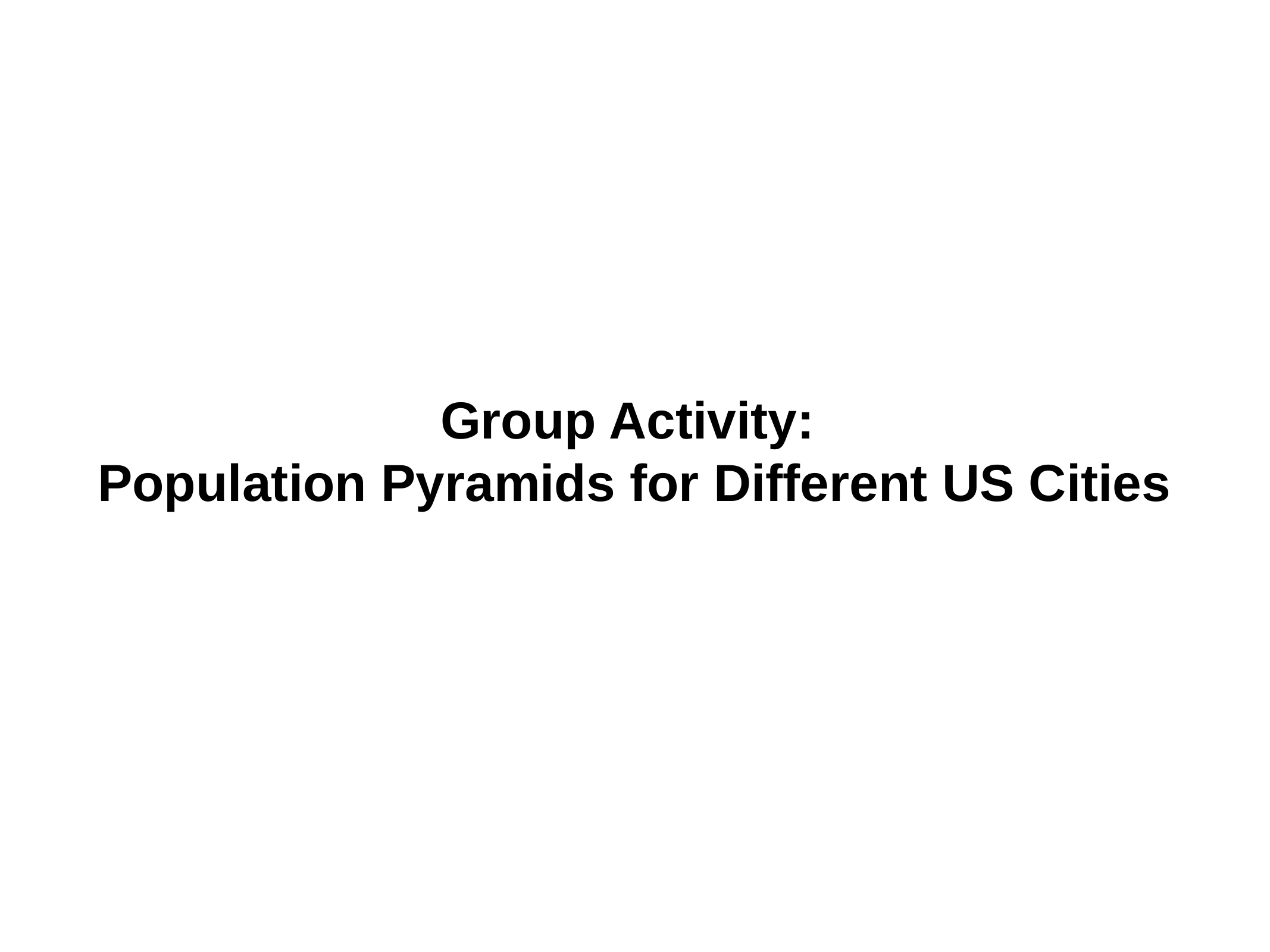

Group Activity:
Population Pyramids for Different US Cities